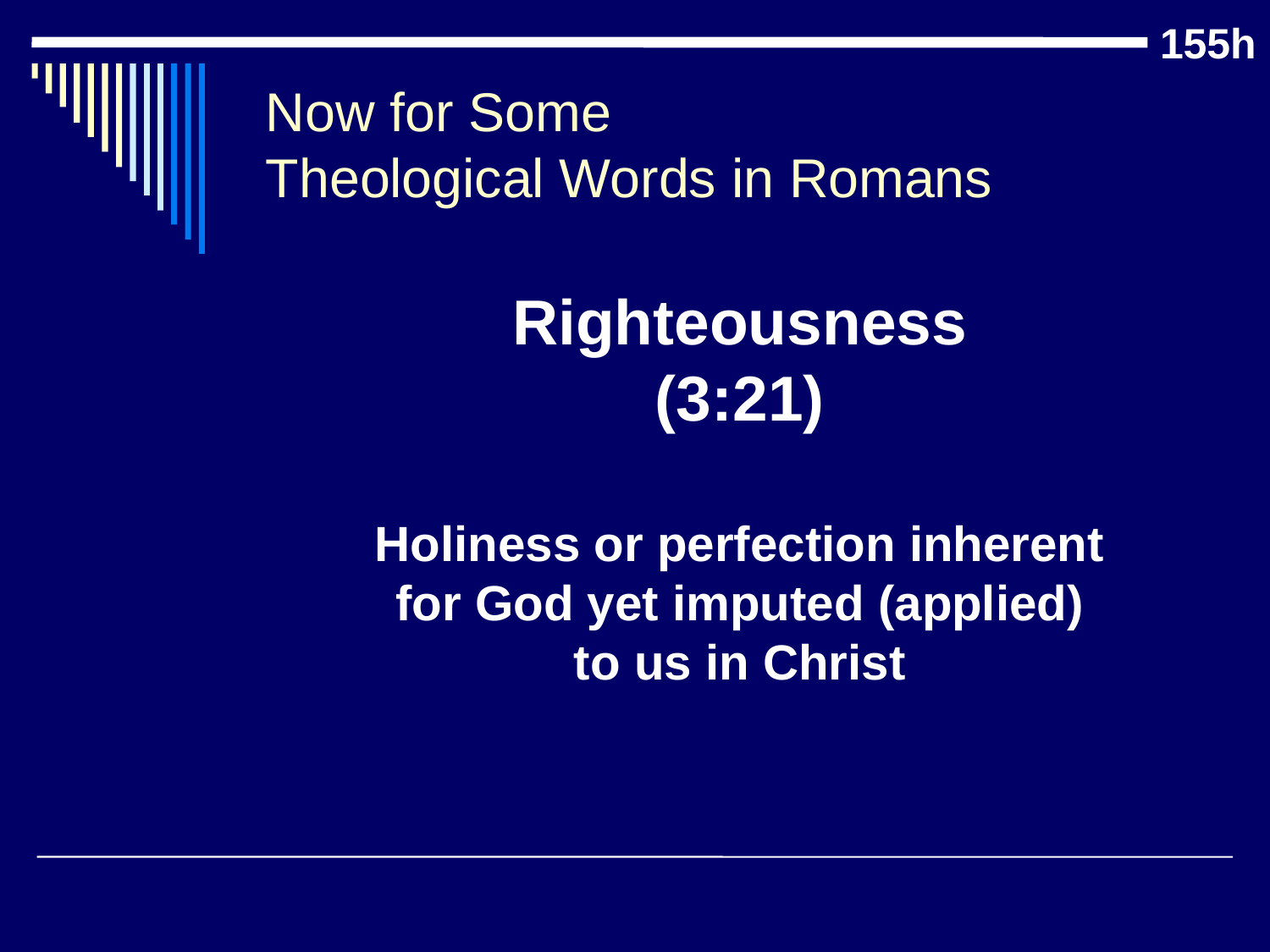

155h
# Now for Some Theological Words in Romans
Righteousness
(3:21)
Holiness or perfection inherent for God yet imputed (applied) to us in Christ